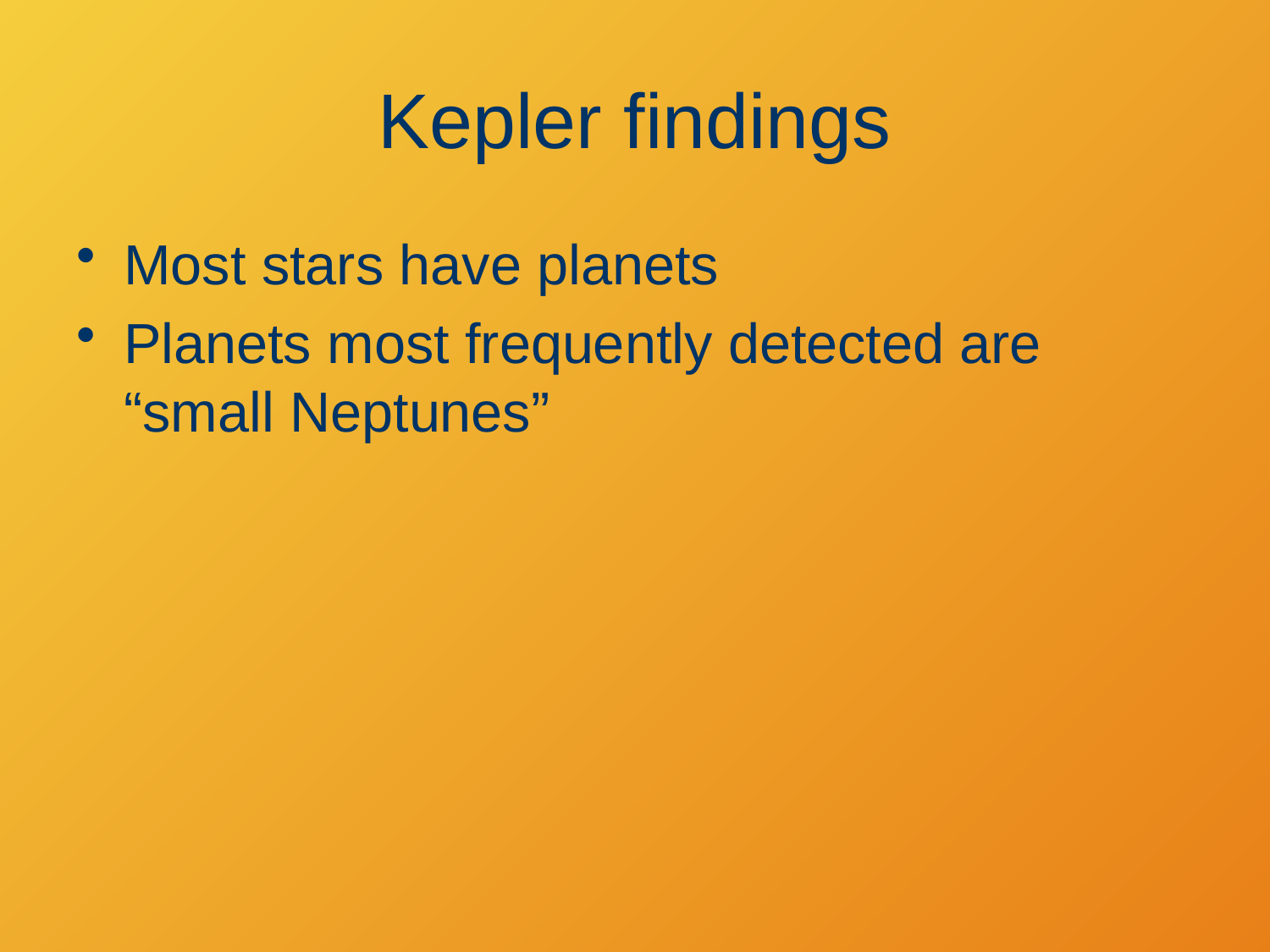

# Kepler findings
Most stars have planets
Planets most frequently detected are “small Neptunes”